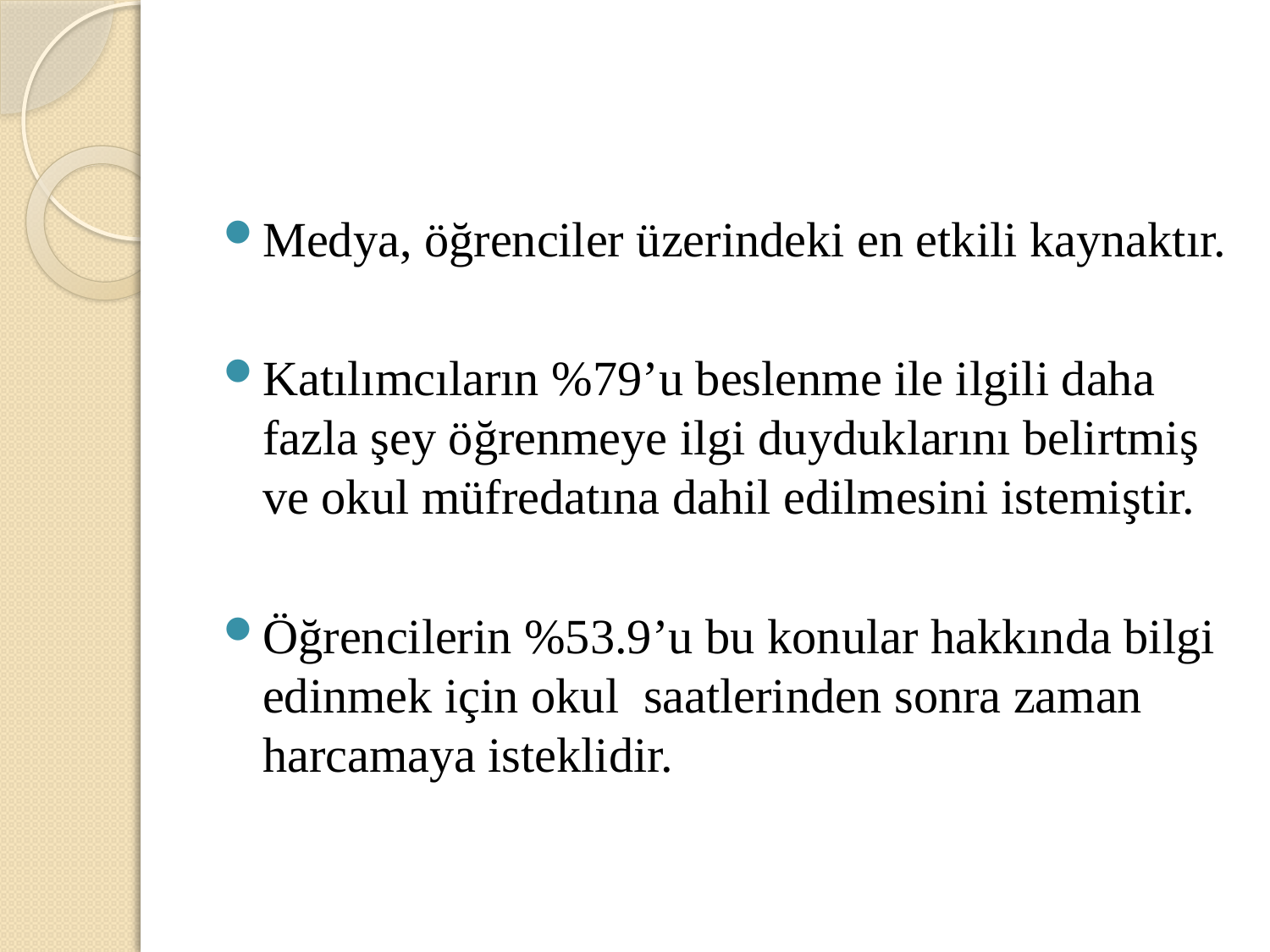

#
Medya, öğrenciler üzerindeki en etkili kaynaktır.

Katılımcıların %79’u beslenme ile ilgili daha fazla şey öğrenmeye ilgi duyduklarını belirtmiş ve okul müfredatına dahil edilmesini istemiştir.

Öğrencilerin %53.9’u bu konular hakkında bilgi edinmek için okul  saatlerinden sonra zaman harcamaya isteklidir.